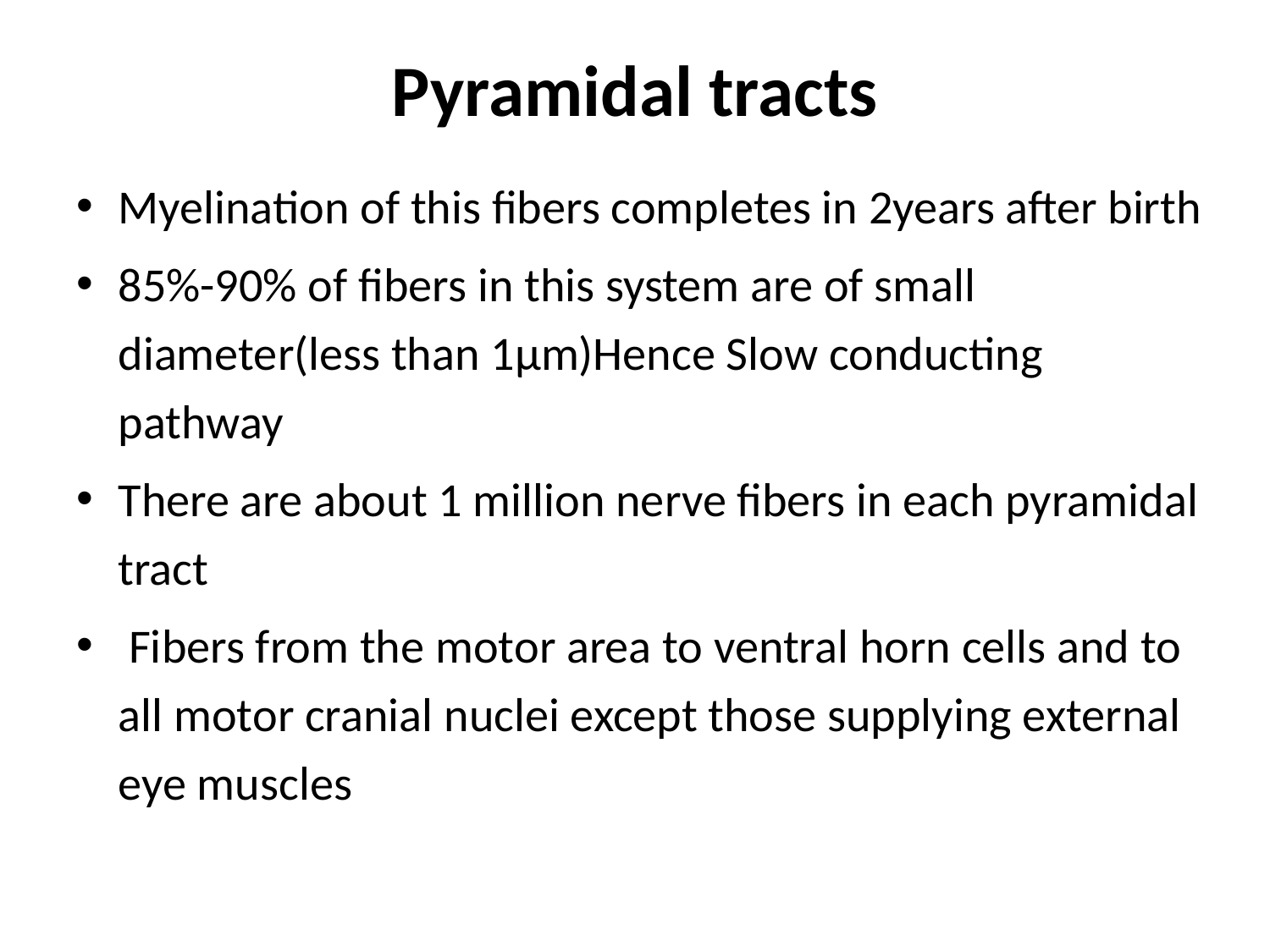

# Pyramidal tracts
Myelination of this fibers completes in 2years after birth
85%-90% of fibers in this system are of small diameter(less than 1µm)Hence Slow conducting pathway
There are about 1 million nerve fibers in each pyramidal tract
 Fibers from the motor area to ventral horn cells and to all motor cranial nuclei except those supplying external eye muscles